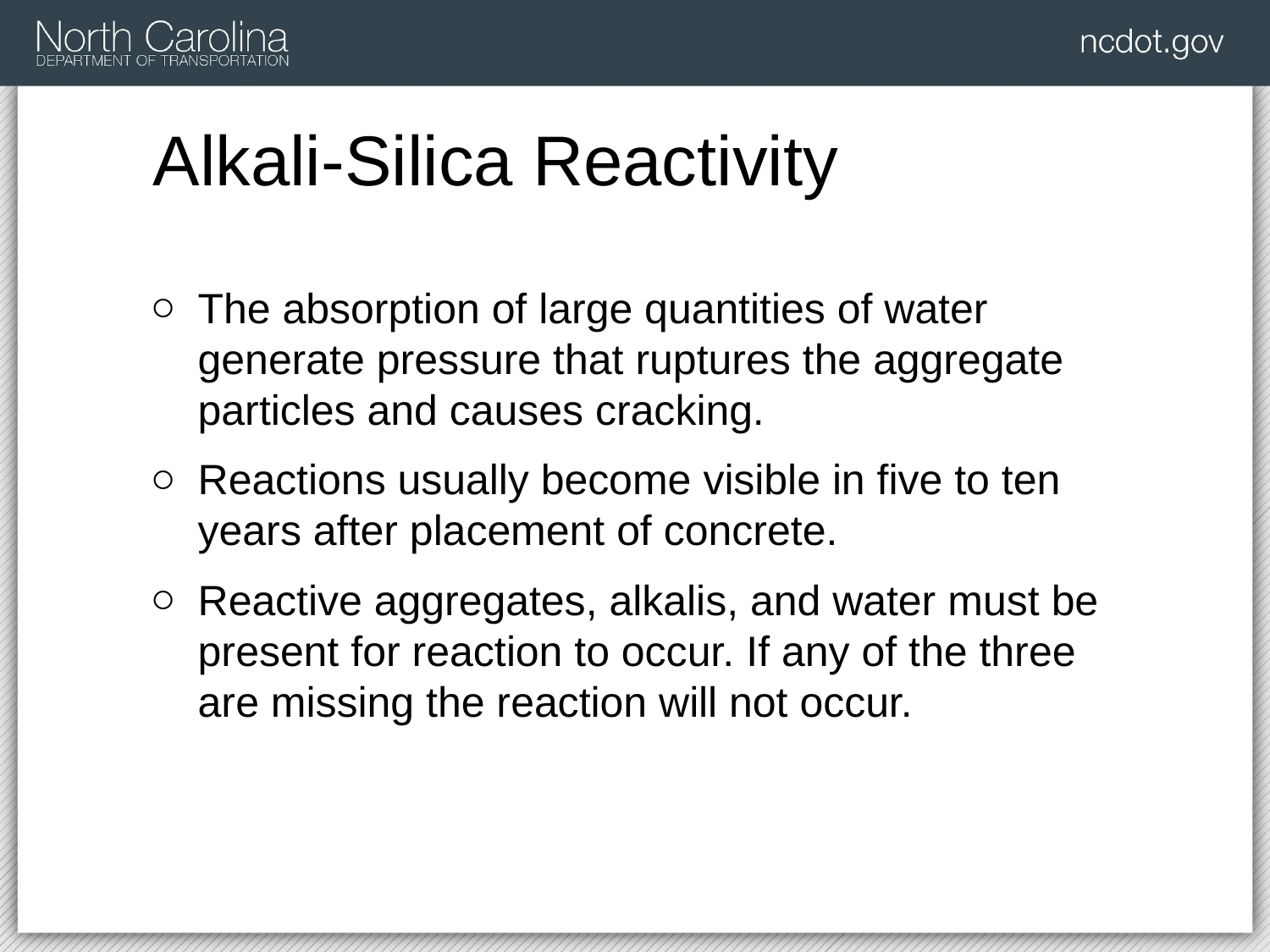

# Alkali-Silica Reactivity
The absorption of large quantities of water generate pressure that ruptures the aggregate particles and causes cracking.
Reactions usually become visible in five to ten years after placement of concrete.
Reactive aggregates, alkalis, and water must be present for reaction to occur. If any of the three are missing the reaction will not occur.